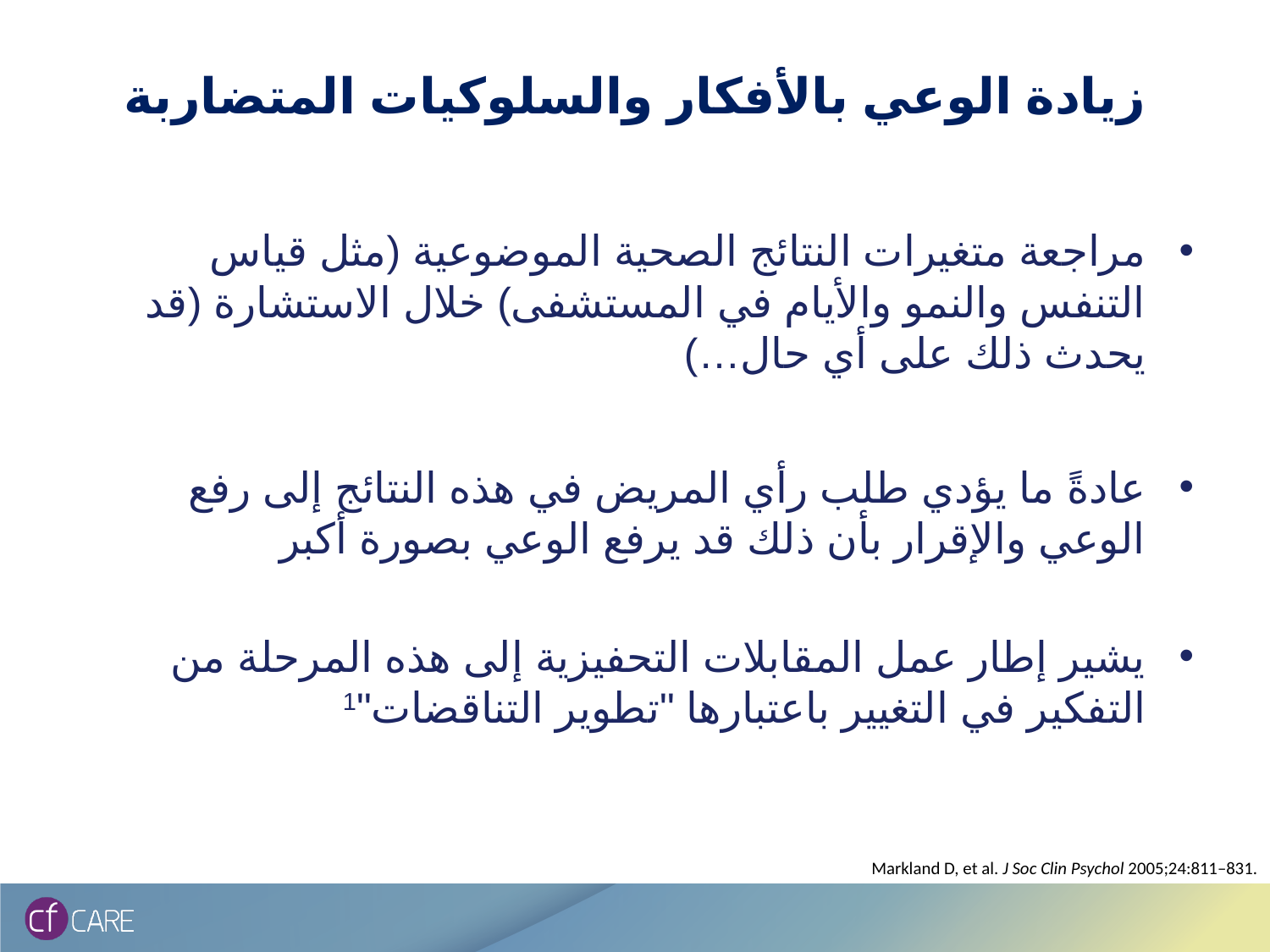

# زيادة الوعي بالأفكار والسلوكيات المتضاربة
مراجعة متغيرات النتائج الصحية الموضوعية (مثل قياس التنفس والنمو والأيام في المستشفى) خلال الاستشارة (قد يحدث ذلك على أي حال…)

عادةً ما يؤدي طلب رأي المريض في هذه النتائج إلى رفع الوعي والإقرار بأن ذلك قد يرفع الوعي بصورة أكبر

يشير إطار عمل المقابلات التحفيزية إلى هذه المرحلة من التفكير في التغيير باعتبارها "تطوير التناقضات"1
Markland D, et al. J Soc Clin Psychol 2005;24:811–831.